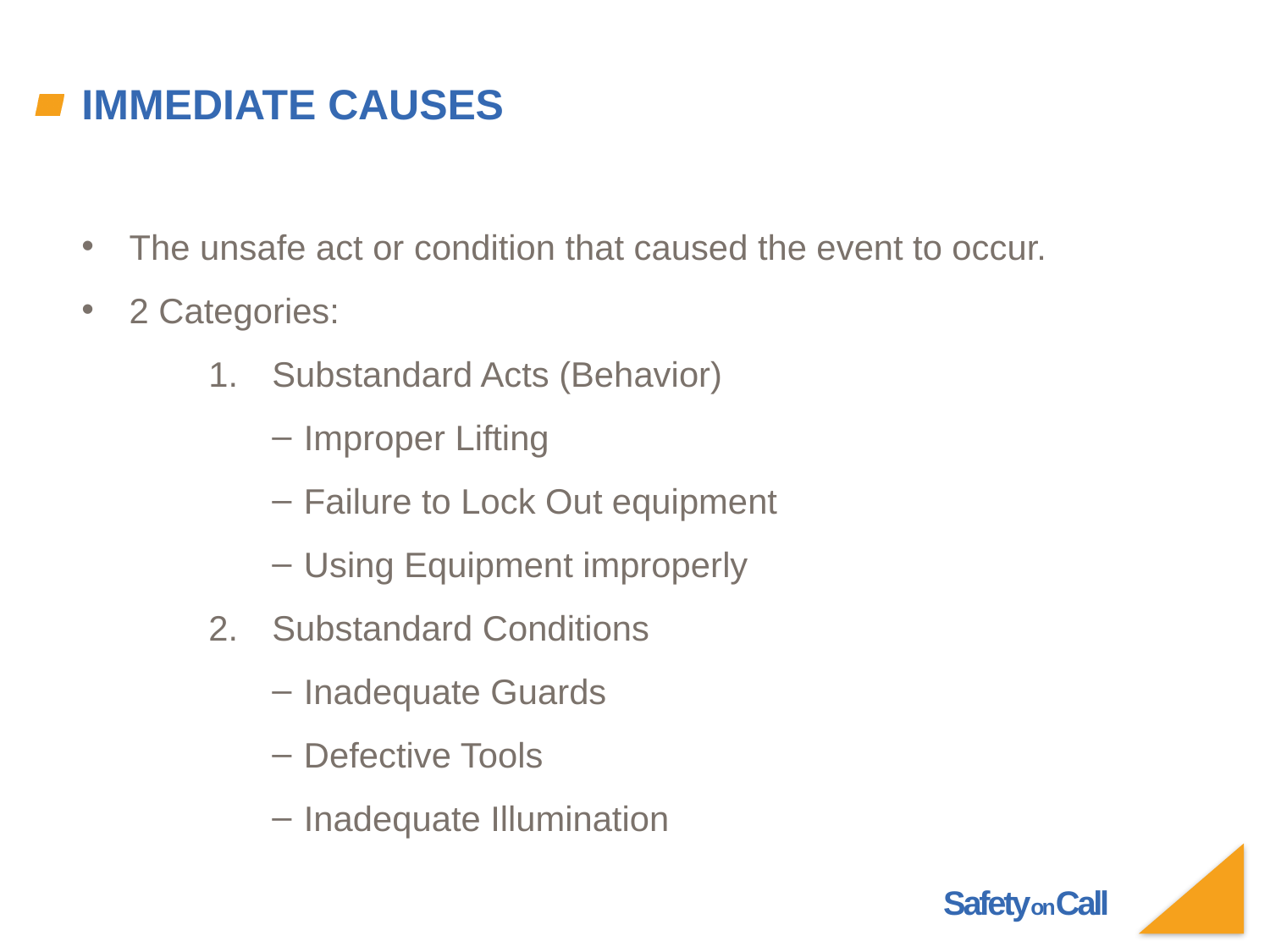

# Immediate Causes
The unsafe act or condition that caused the event to occur.
2 Categories:
Substandard Acts (Behavior)
Improper Lifting
Failure to Lock Out equipment
Using Equipment improperly
Substandard Conditions
Inadequate Guards
Defective Tools
Inadequate Illumination